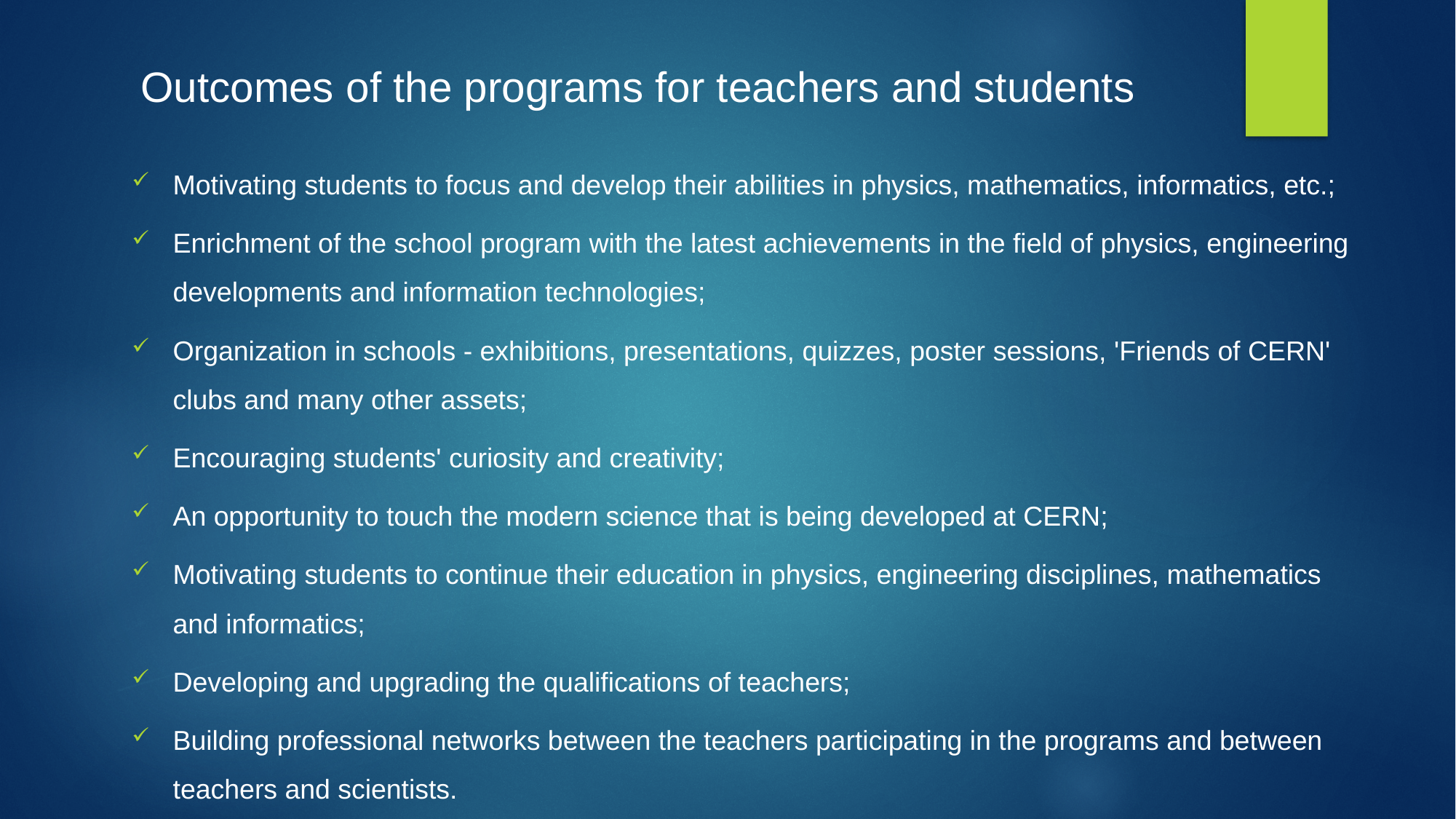

# Outcomes of the programs for teachers and students
Motivating students to focus and develop their abilities in physics, mathematics, informatics, etc.;
Enrichment of the school program with the latest achievements in the field of physics, engineering developments and information technologies;
Organization in schools - exhibitions, presentations, quizzes, poster sessions, 'Friends of CERN' clubs and many other assets;
Encouraging students' curiosity and creativity;
An opportunity to touch the modern science that is being developed at CERN;
Motivating students to continue their education in physics, engineering disciplines, mathematics and informatics;
Developing and upgrading the qualifications of teachers;
Building professional networks between the teachers participating in the programs and between teachers and scientists.